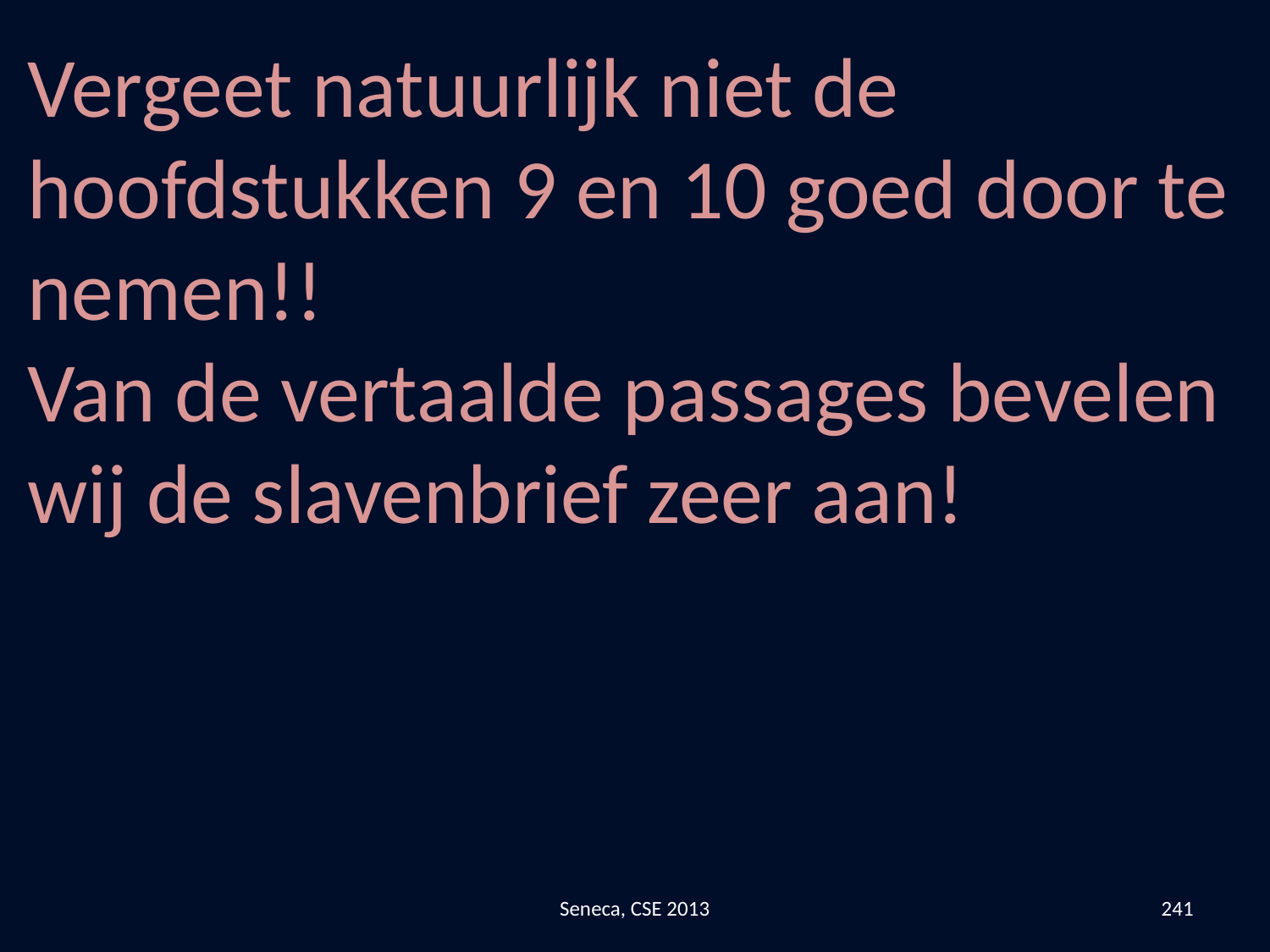

Vergeet natuurlijk niet de hoofdstukken 9 en 10 goed door te nemen!!
Van de vertaalde passages bevelen wij de slavenbrief zeer aan!
Seneca, CSE 2013
241